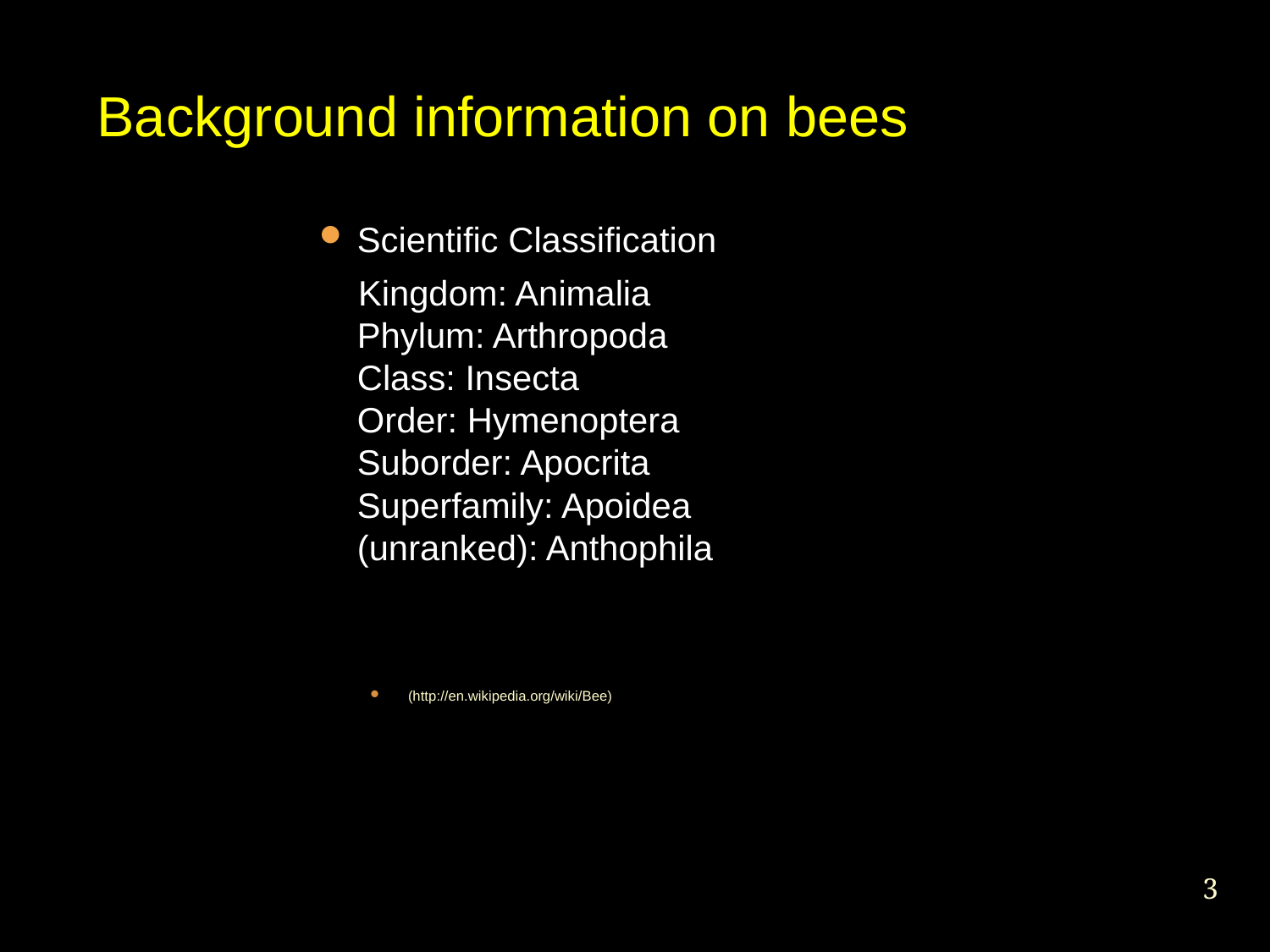

Background information on bees
Scientific Classification
    Kingdom: Animalia
Phylum: Arthropoda
Class: Insecta
Order: Hymenoptera
Suborder: Apocrita
Superfamily: Apoidea
(unranked): Anthophila

(http://en.wikipedia.org/wiki/Bee)
3